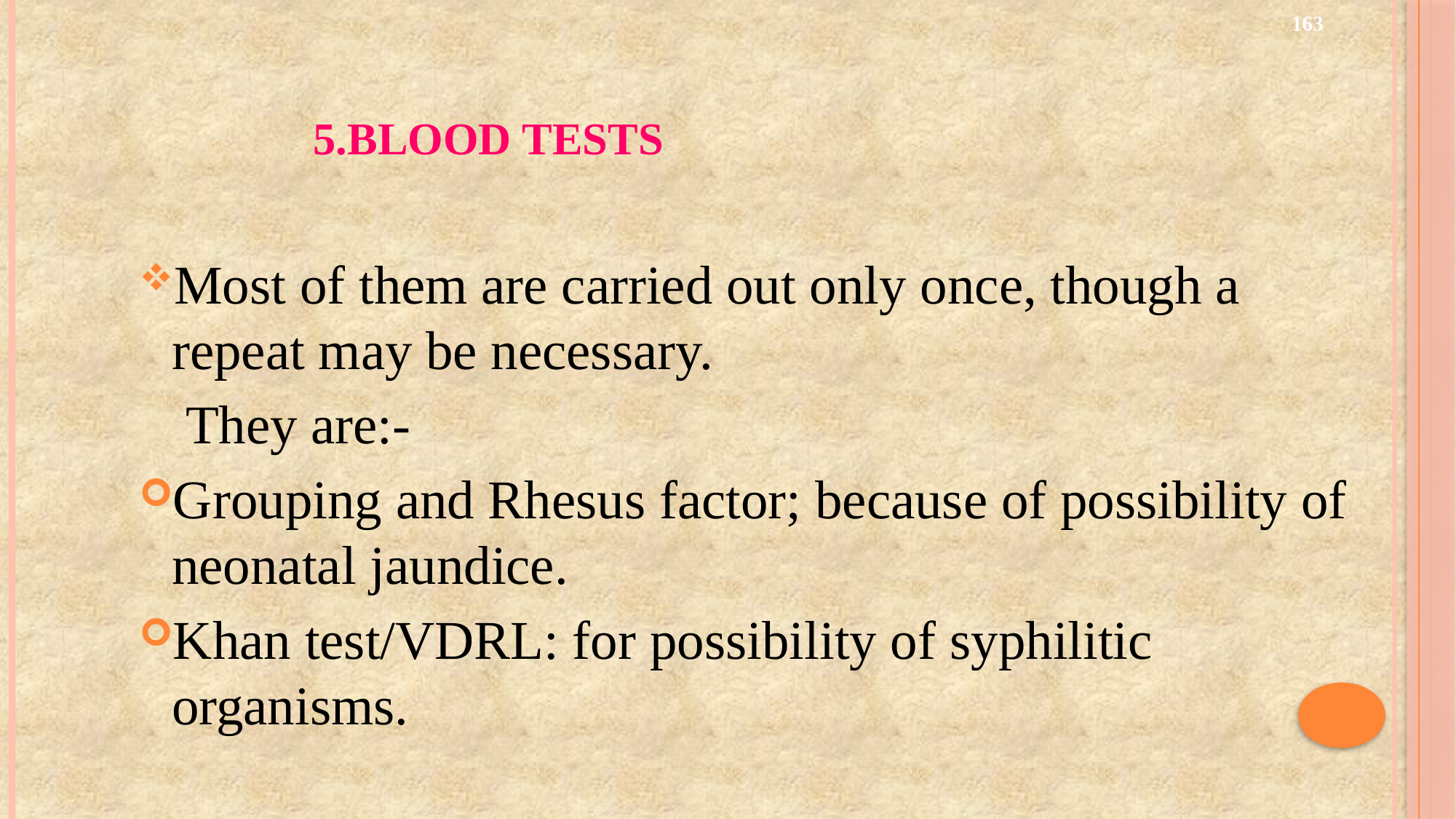

163
# 5.Blood tests

Most of them are carried out only once, though a repeat may be necessary.
	 They are:-
Grouping and Rhesus factor; because of possibility of neonatal jaundice.
Khan test/VDRL: for possibility of syphilitic organisms.